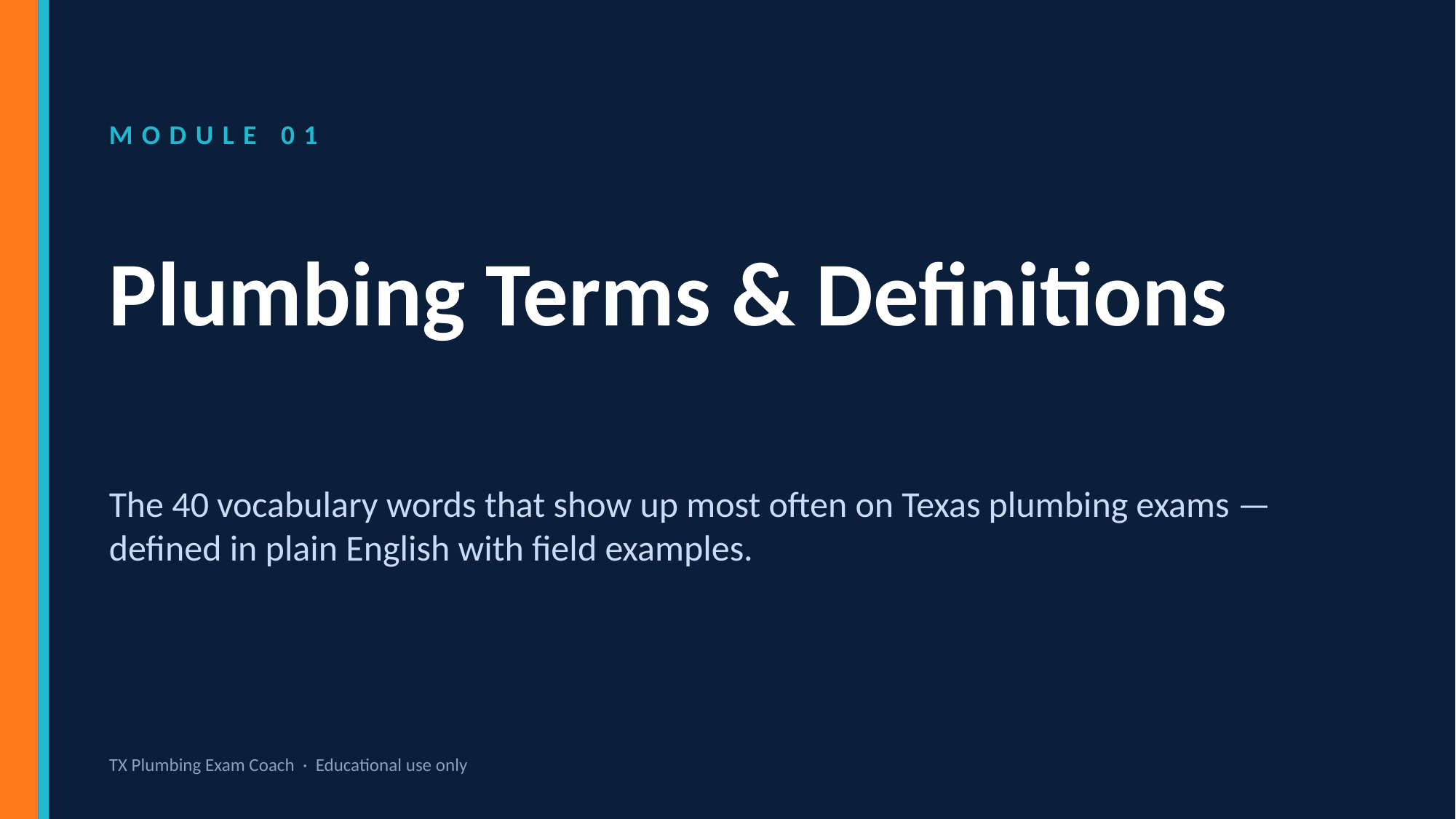

MODULE 01
Plumbing Terms & Definitions
The 40 vocabulary words that show up most often on Texas plumbing exams — defined in plain English with field examples.
TX Plumbing Exam Coach  ·  Educational use only